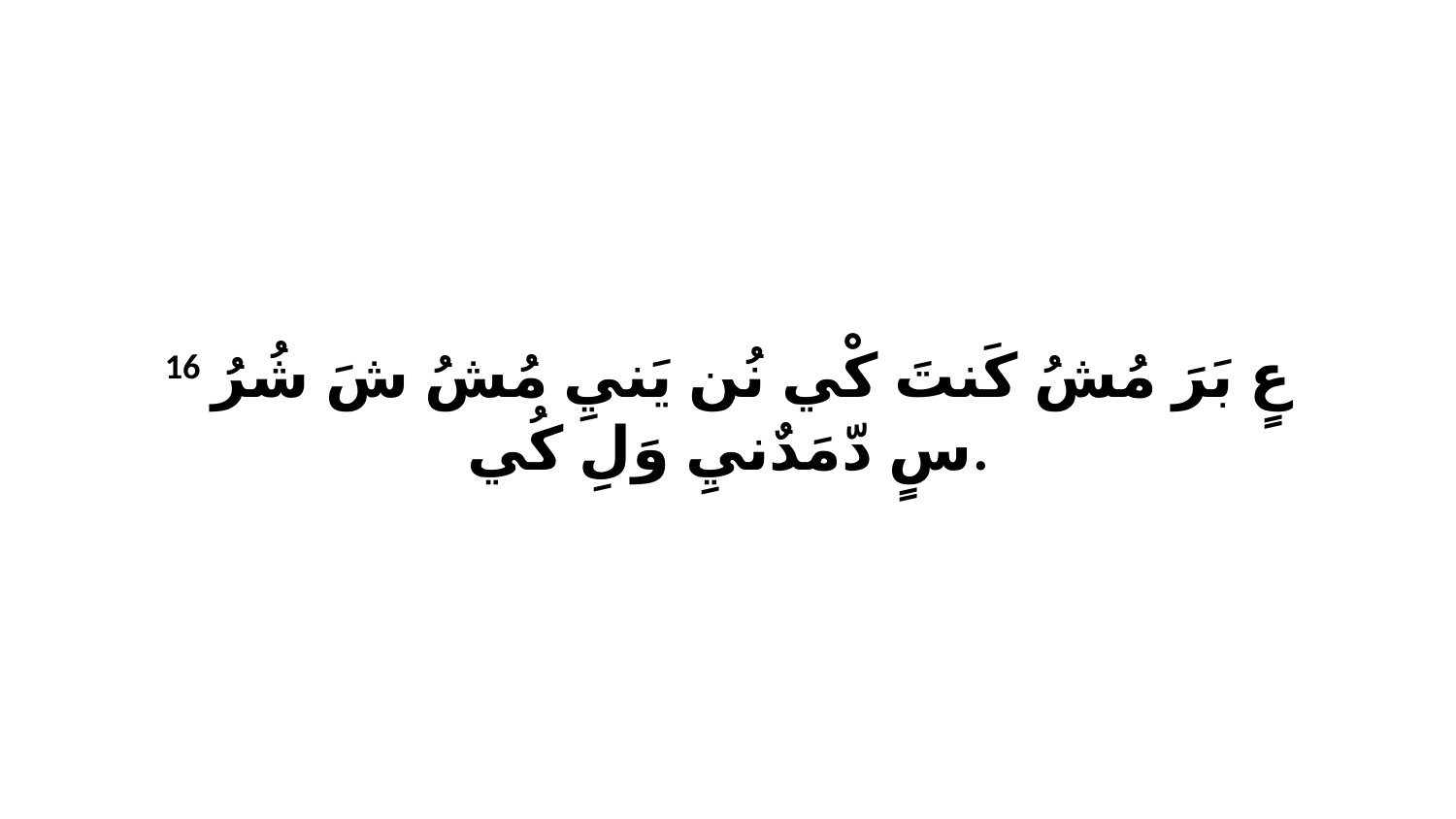

16 عٍ بَرَ مُشُ كَنتَ كْي نُن يَنيِ مُشُ شَ شُرُ سٍ دّمَدٌنيِ وَلِ كُي.